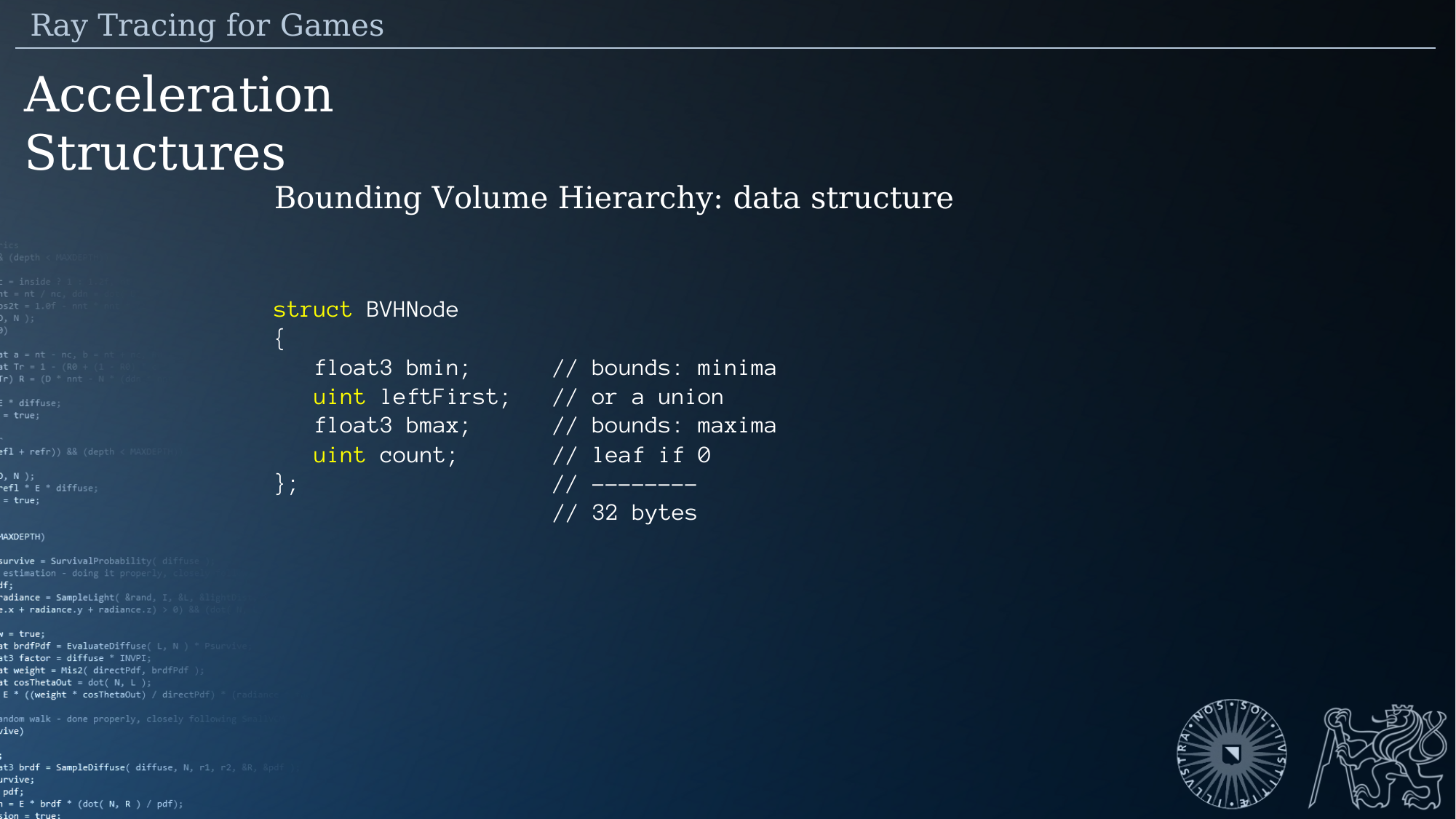

Ray Tracing for Games
Acceleration Structures
Bounding Volume Hierarchy: data structure

struct BVHNode
{
   float3 bmin;      // bounds: minima
   uint leftFirst;   // or a union
   float3 bmax;      // bounds: maxima
   uint count;       // leaf if 0
};                   // --------
                     // 32 bytes